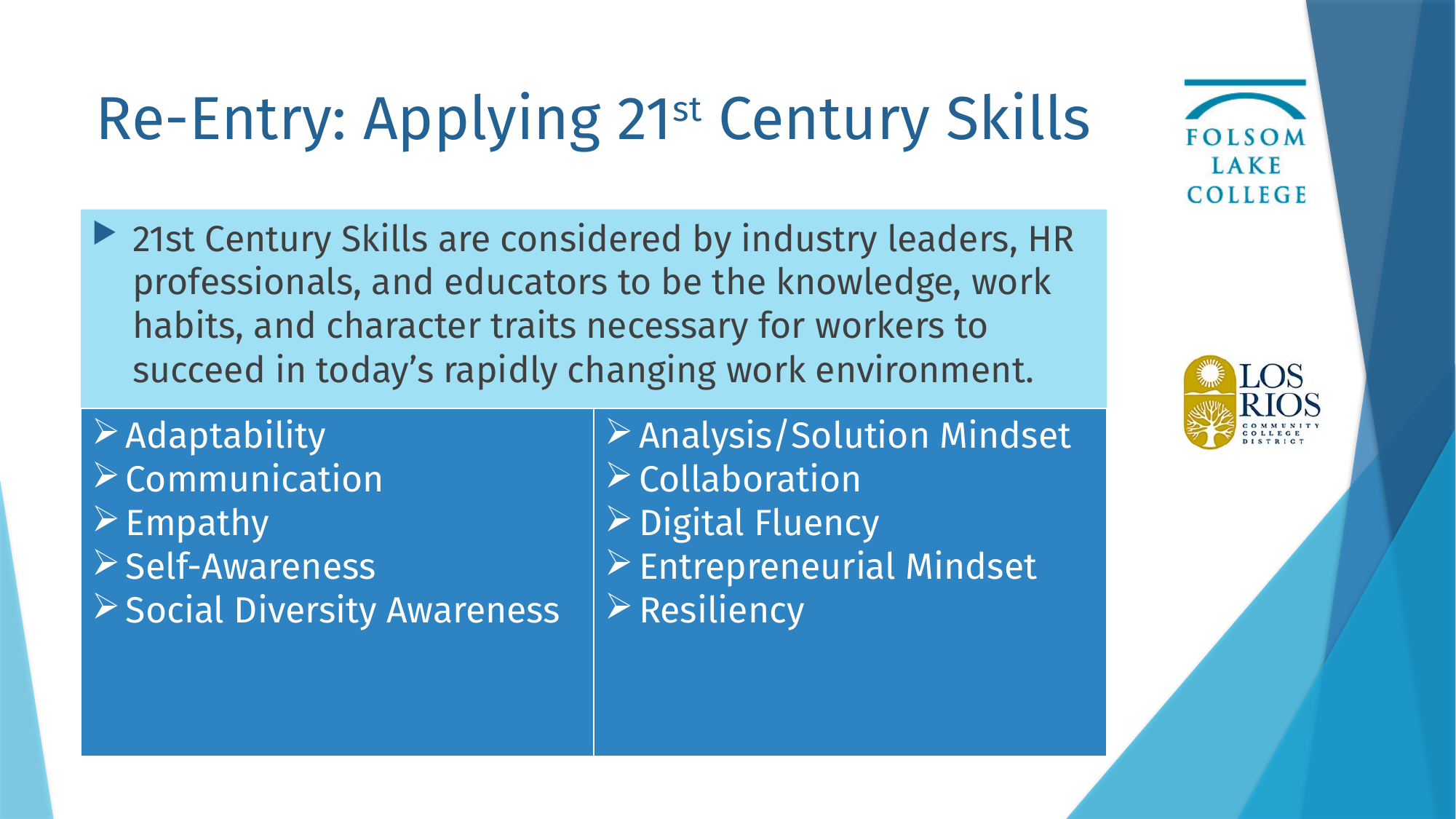

# Re-Entry: Applying 21st Century Skills
21st Century Skills are considered by industry leaders, HR professionals, and educators to be the knowledge, work habits, and character traits necessary for workers to succeed in today’s rapidly changing work environment.
| Adaptability Communication Empathy Self-Awareness Social Diversity Awareness | Analysis/Solution Mindset Collaboration Digital Fluency Entrepreneurial Mindset Resiliency |
| --- | --- |